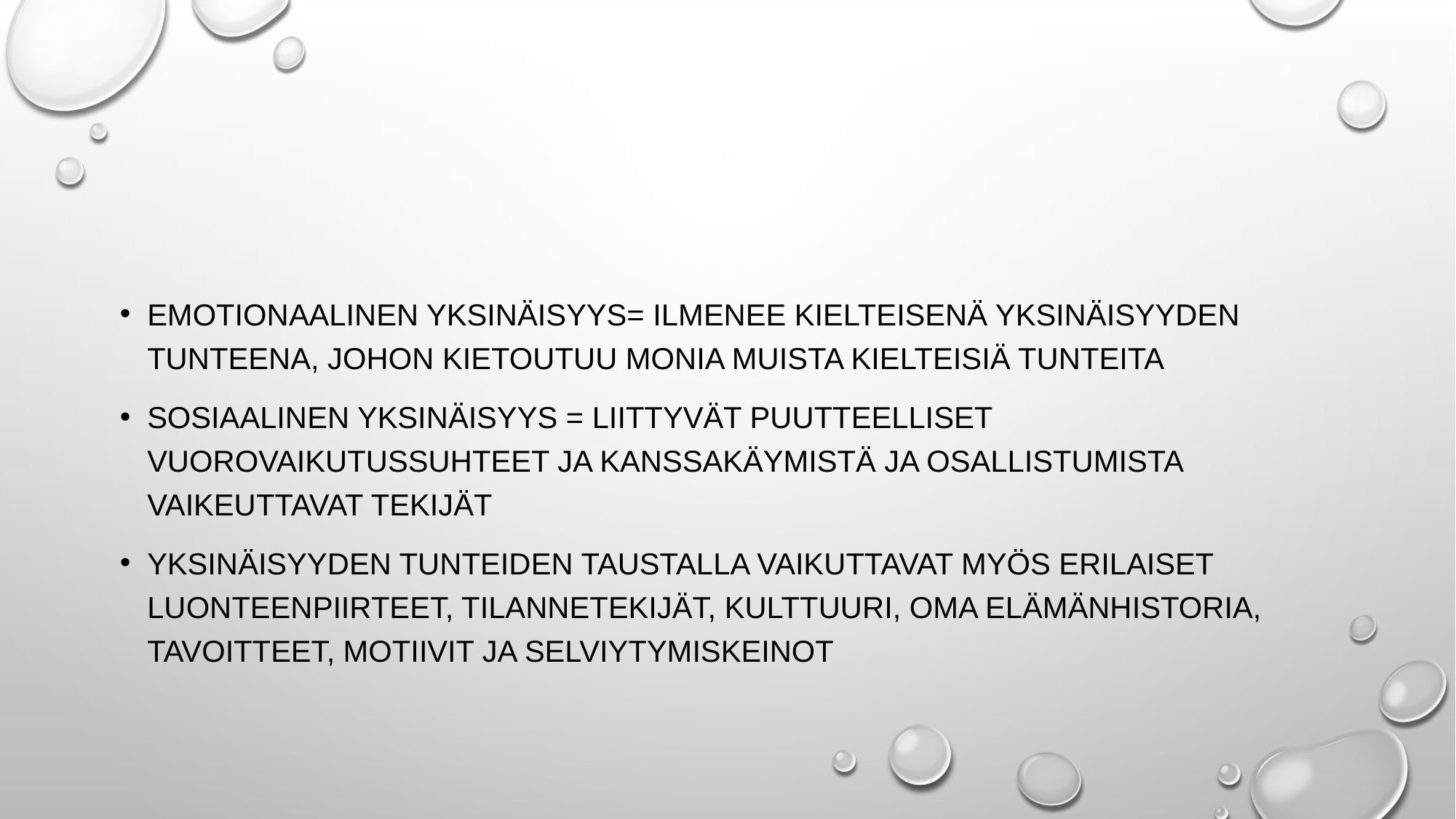

#
Emotionaalinen yksinäisyys= ilmenee kielteisenä yksinäisyyden tunteena, johon kietoutuu monia muista kielteisiä tunteita
Sosiaalinen yksinäisyys = liittyvät puutteelliset  vuorovaikutussuhteet ja kanssakäymistä ja osallistumista vaikeuttavat tekijät
Yksinäisyyden tunteiden taustalla vaikuttavat myös erilaiset luonteenpiirteet, tilannetekijät, kulttuuri, oma elämänhistoria, tavoitteet, motiivit ja selviytymiskeinot